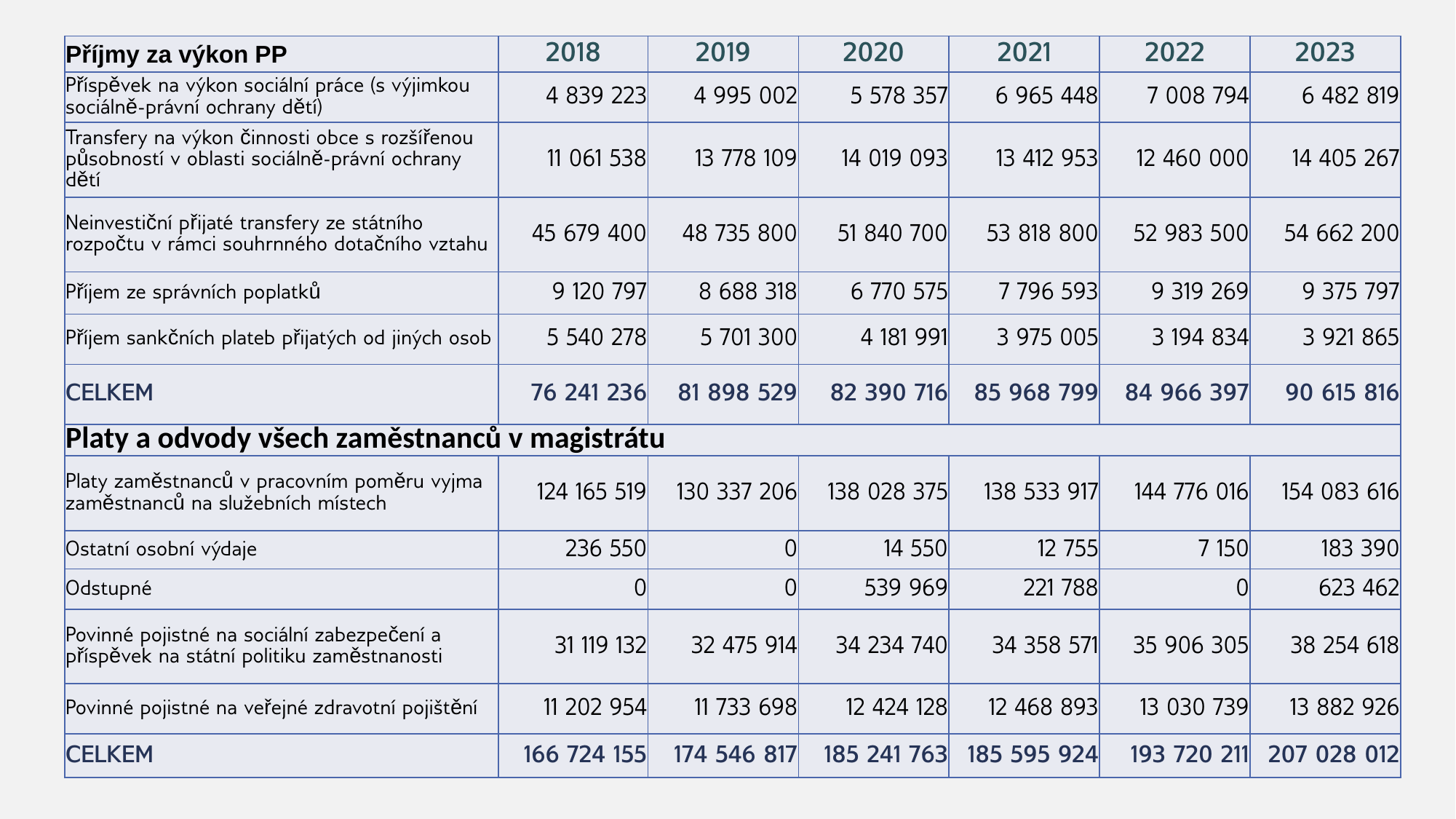

| Příjmy za výkon PP | 2018 | 2019 | 2020 | 2021 | 2022 | 2023 |
| --- | --- | --- | --- | --- | --- | --- |
| Příspěvek na výkon sociální práce (s výjimkou sociálně-právní ochrany dětí) | 4 839 223 | 4 995 002 | 5 578 357 | 6 965 448 | 7 008 794 | 6 482 819 |
| Transfery na výkon činnosti obce s rozšířenou působností v oblasti sociálně-právní ochrany dětí | 11 061 538 | 13 778 109 | 14 019 093 | 13 412 953 | 12 460 000 | 14 405 267 |
| Neinvestiční přijaté transfery ze státního rozpočtu v rámci souhrnného dotačního vztahu | 45 679 400 | 48 735 800 | 51 840 700 | 53 818 800 | 52 983 500 | 54 662 200 |
| Příjem ze správních poplatků | 9 120 797 | 8 688 318 | 6 770 575 | 7 796 593 | 9 319 269 | 9 375 797 |
| Příjem sankčních plateb přijatých od jiných osob | 5 540 278 | 5 701 300 | 4 181 991 | 3 975 005 | 3 194 834 | 3 921 865 |
| CELKEM | 76 241 236 | 81 898 529 | 82 390 716 | 85 968 799 | 84 966 397 | 90 615 816 |
| Platy a odvody všech zaměstnanců v magistrátu |  |  |  |  |  |  |
| Platy zaměstnanců v pracovním poměru vyjma zaměstnanců na služebních místech | 124 165 519 | 130 337 206 | 138 028 375 | 138 533 917 | 144 776 016 | 154 083 616 |
| Ostatní osobní výdaje | 236 550 | 0 | 14 550 | 12 755 | 7 150 | 183 390 |
| Odstupné | 0 | 0 | 539 969 | 221 788 | 0 | 623 462 |
| Povinné pojistné na sociální zabezpečení a příspěvek na státní politiku zaměstnanosti | 31 119 132 | 32 475 914 | 34 234 740 | 34 358 571 | 35 906 305 | 38 254 618 |
| Povinné pojistné na veřejné zdravotní pojištění | 11 202 954 | 11 733 698 | 12 424 128 | 12 468 893 | 13 030 739 | 13 882 926 |
| CELKEM | 166 724 155 | 174 546 817 | 185 241 763 | 185 595 924 | 193 720 211 | 207 028 012 |